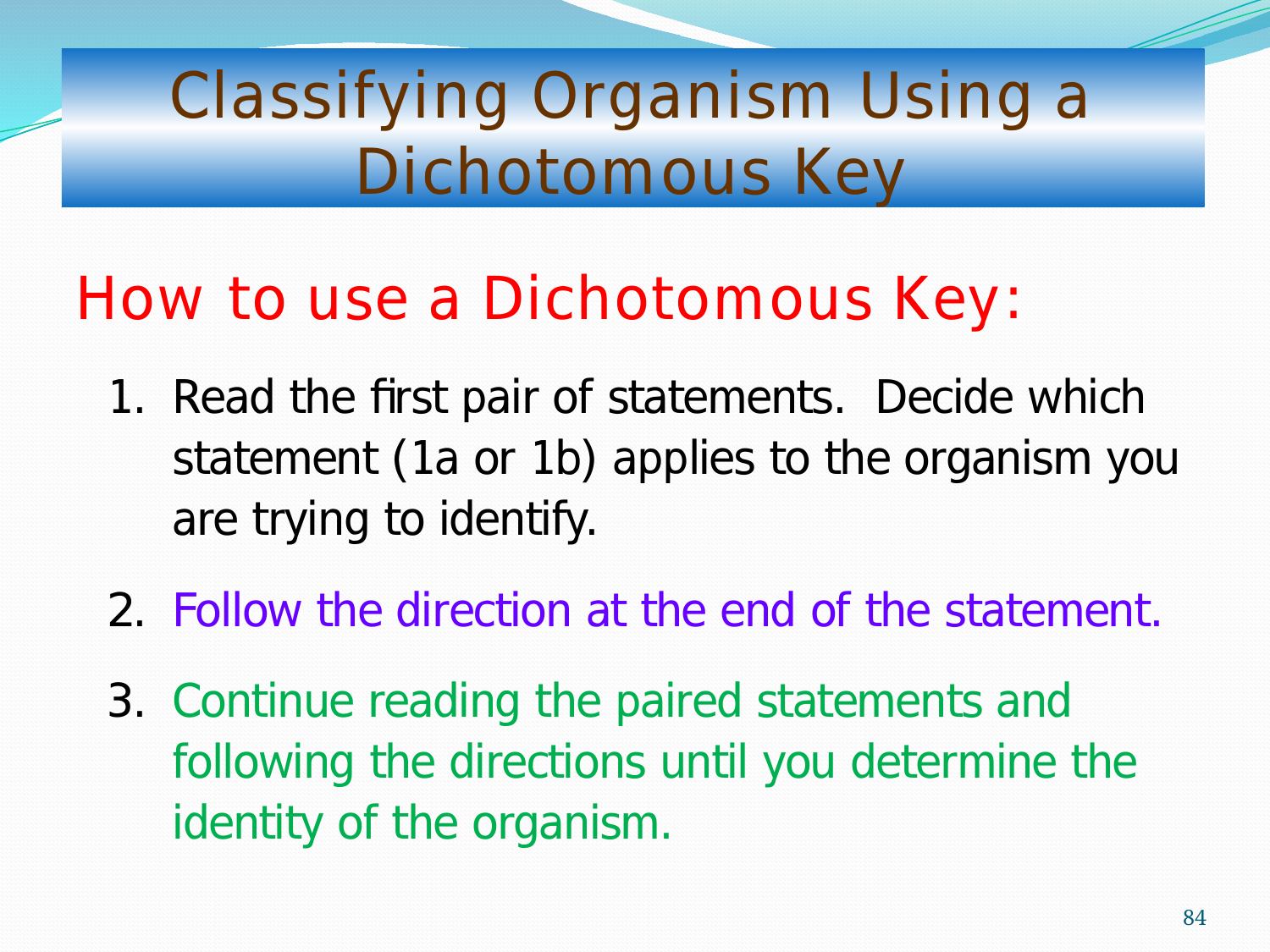

# Classifying Organism Using a Dichotomous Key
How to use a Dichotomous Key:
1. 	Read the first pair of statements.  Decide which statement (1a or 1b) applies to the organism you are trying to identify.
2. 	Follow the direction at the end of the statement.
3. 	Continue reading the paired statements and following the directions until you determine the identity of the organism.

84